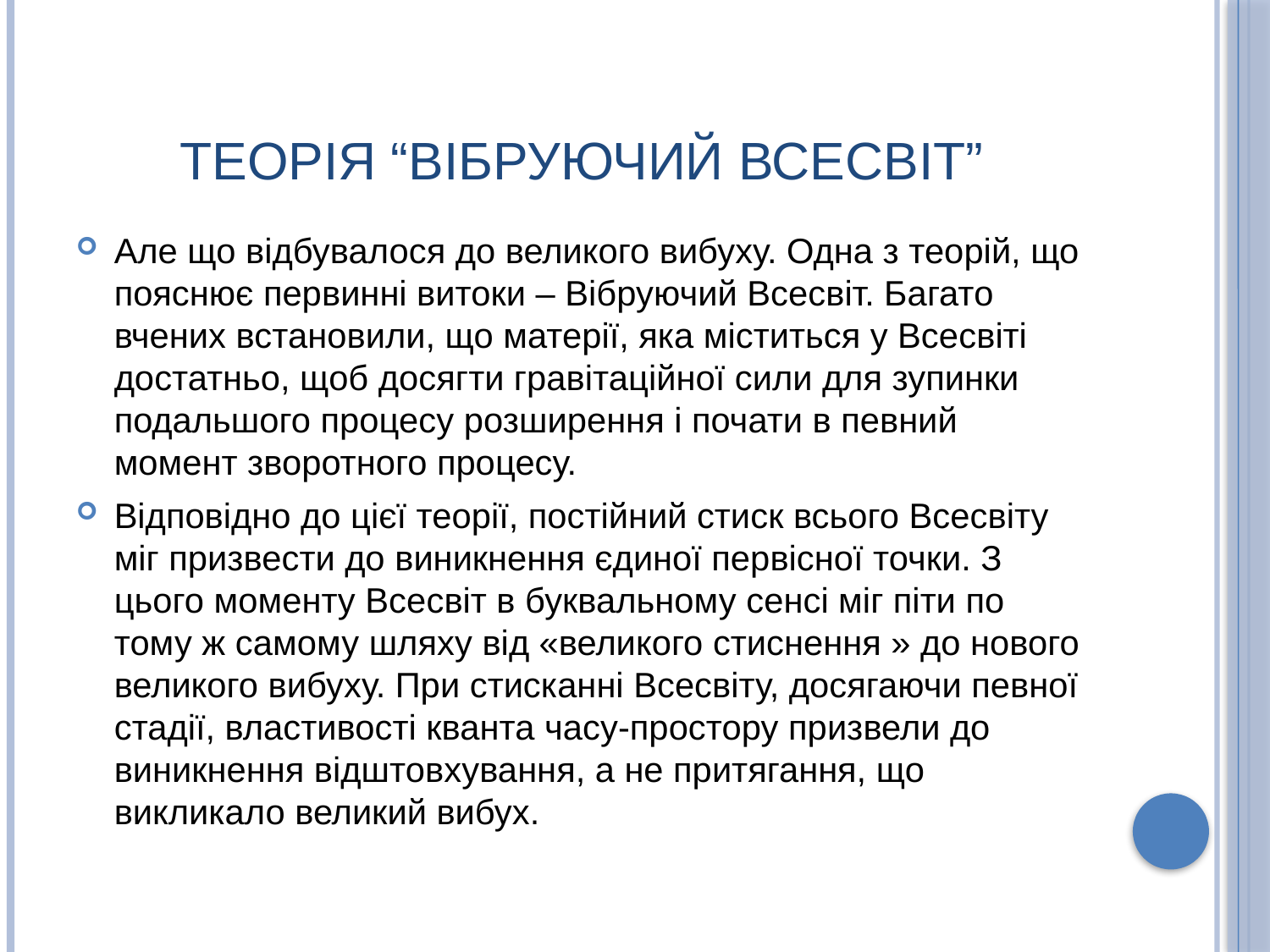

# Теорія “Вібруючий всесвіт”
Але що відбувалося до великого вибуху. Одна з теорій, що пояснює первинні витоки – Вібруючий Всесвіт. Багато вчених встановили, що матерії, яка міститься у Всесвіті достатньо, щоб досягти гравітаційної сили для зупинки подальшого процесу розширення і почати в певний момент зворотного процесу.
Відповідно до цієї теорії, постійний стиск всього Всесвіту міг призвести до виникнення єдиної первісної точки. З цього моменту Всесвіт в буквальному сенсі міг піти по тому ж самому шляху від «великого стиснення » до нового великого вибуху. При стисканні Всесвіту, досягаючи певної стадії, властивості кванта часу-простору призвели до виникнення відштовхування, а не притягання, що викликало великий вибух.